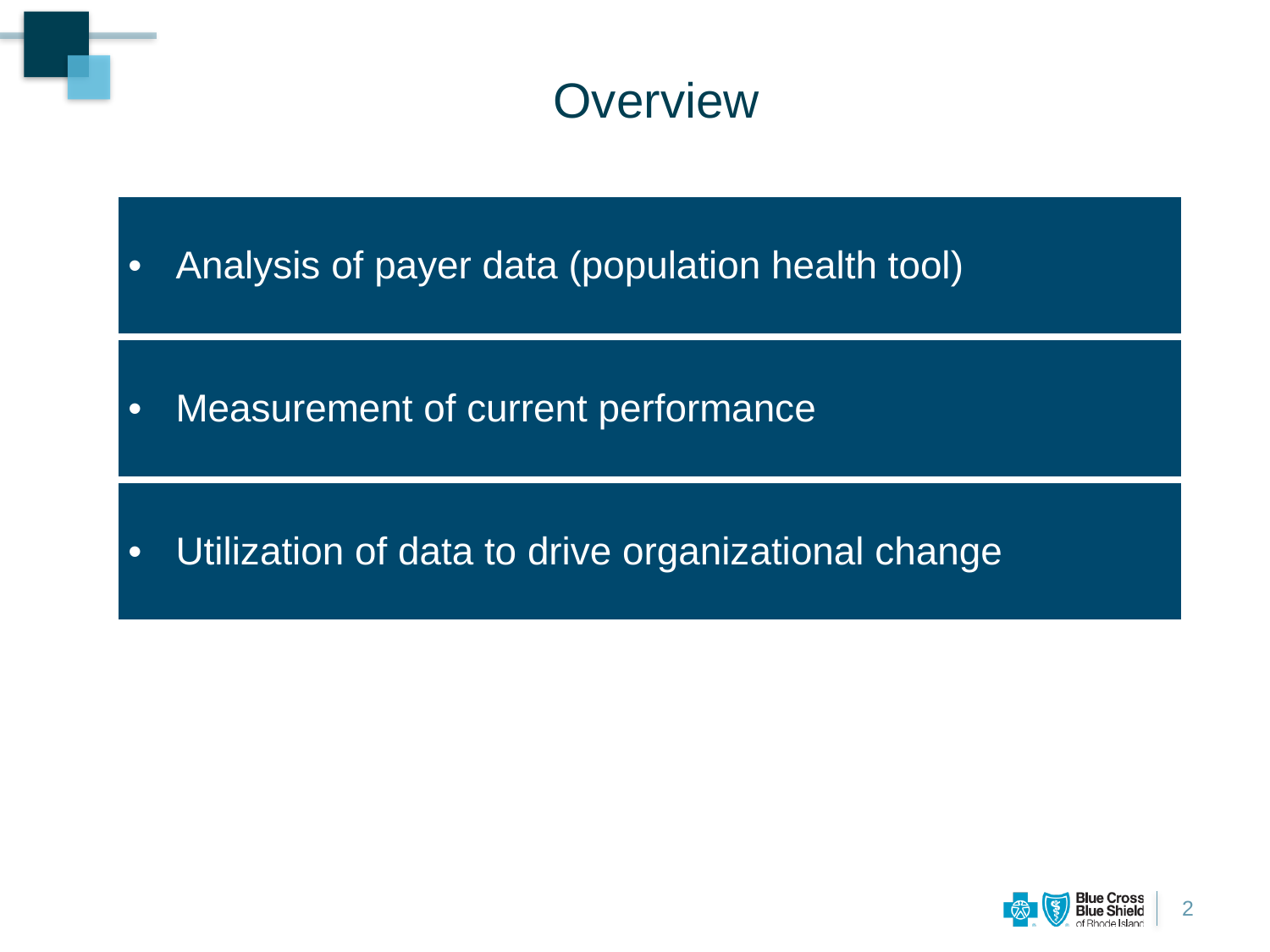

# Overview
| Analysis of payer data (population health tool) |
| --- |
| Measurement of current performance |
| Utilization of data to drive organizational change |